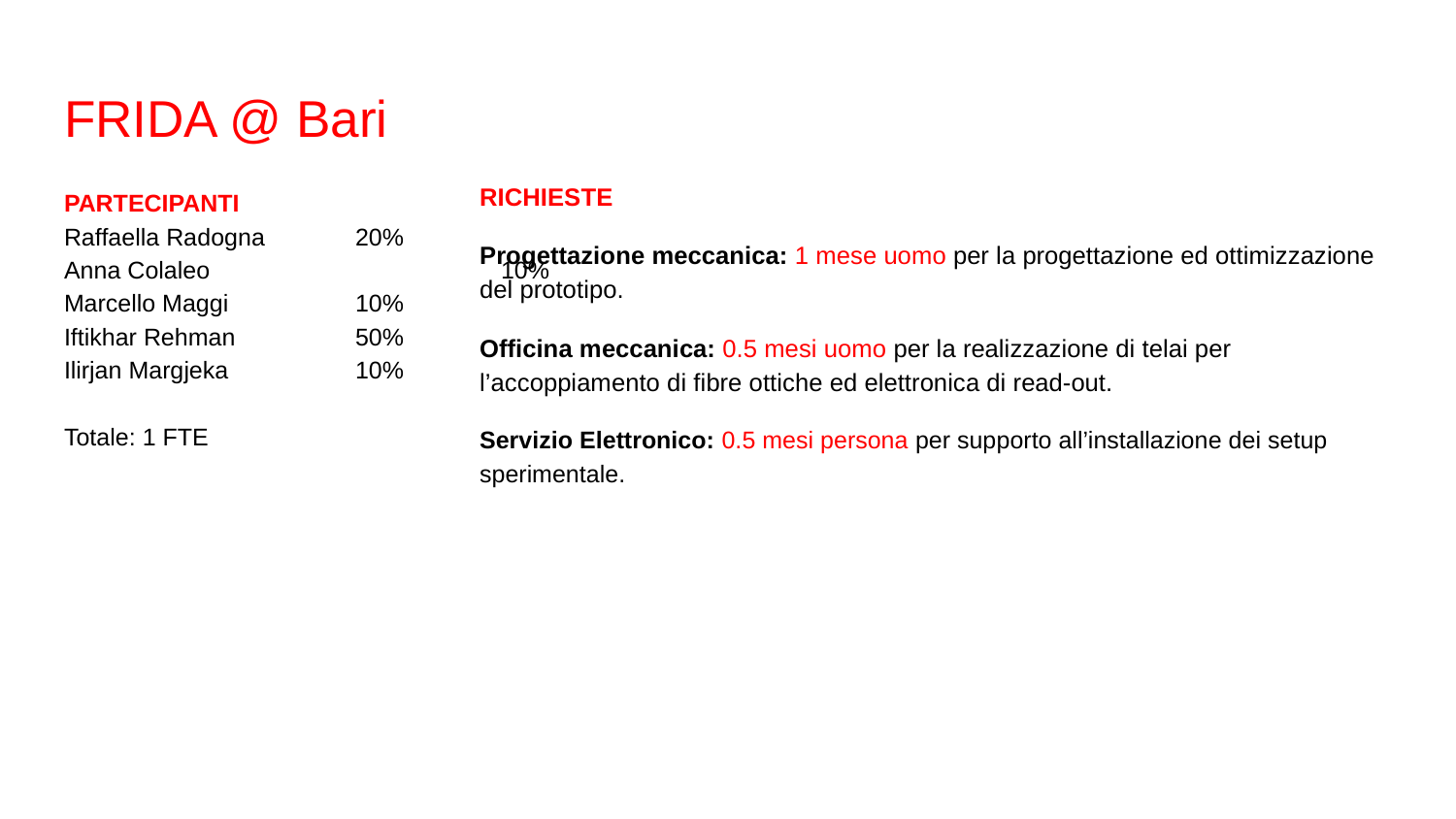

# FRIDA @ Bari

RICHIESTE
Progettazione meccanica: 1 mese uomo per la progettazione ed ottimizzazione del prototipo.
Officina meccanica: 0.5 mesi uomo per la realizzazione di telai per l’accoppiamento di fibre ottiche ed elettronica di read-out.
Servizio Elettronico: 0.5 mesi persona per supporto all’installazione dei setup sperimentale.

PARTECIPANTI
Raffaella Radogna 	20%
Anna Colaleo		10%
Marcello Maggi	10%
Iftikhar Rehman	50%
Ilirjan Margjeka	10%

Totale: 1 FTE